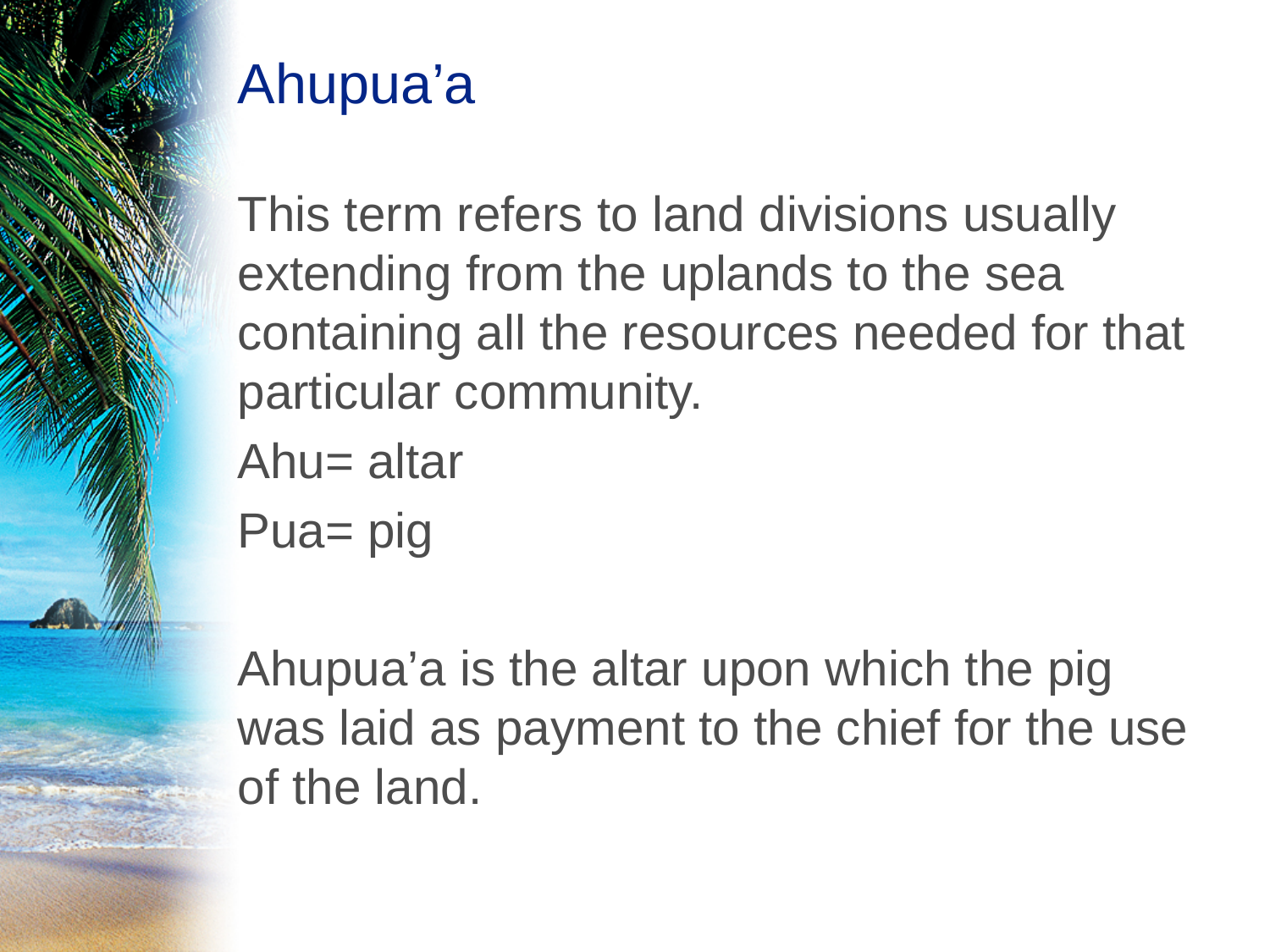

# Ahupua’a
This term refers to land divisions usually extending from the uplands to the sea containing all the resources needed for that particular community.
Ahu= altar
Pua= pig

Ahupua’a is the altar upon which the pig was laid as payment to the chief for the use of the land.